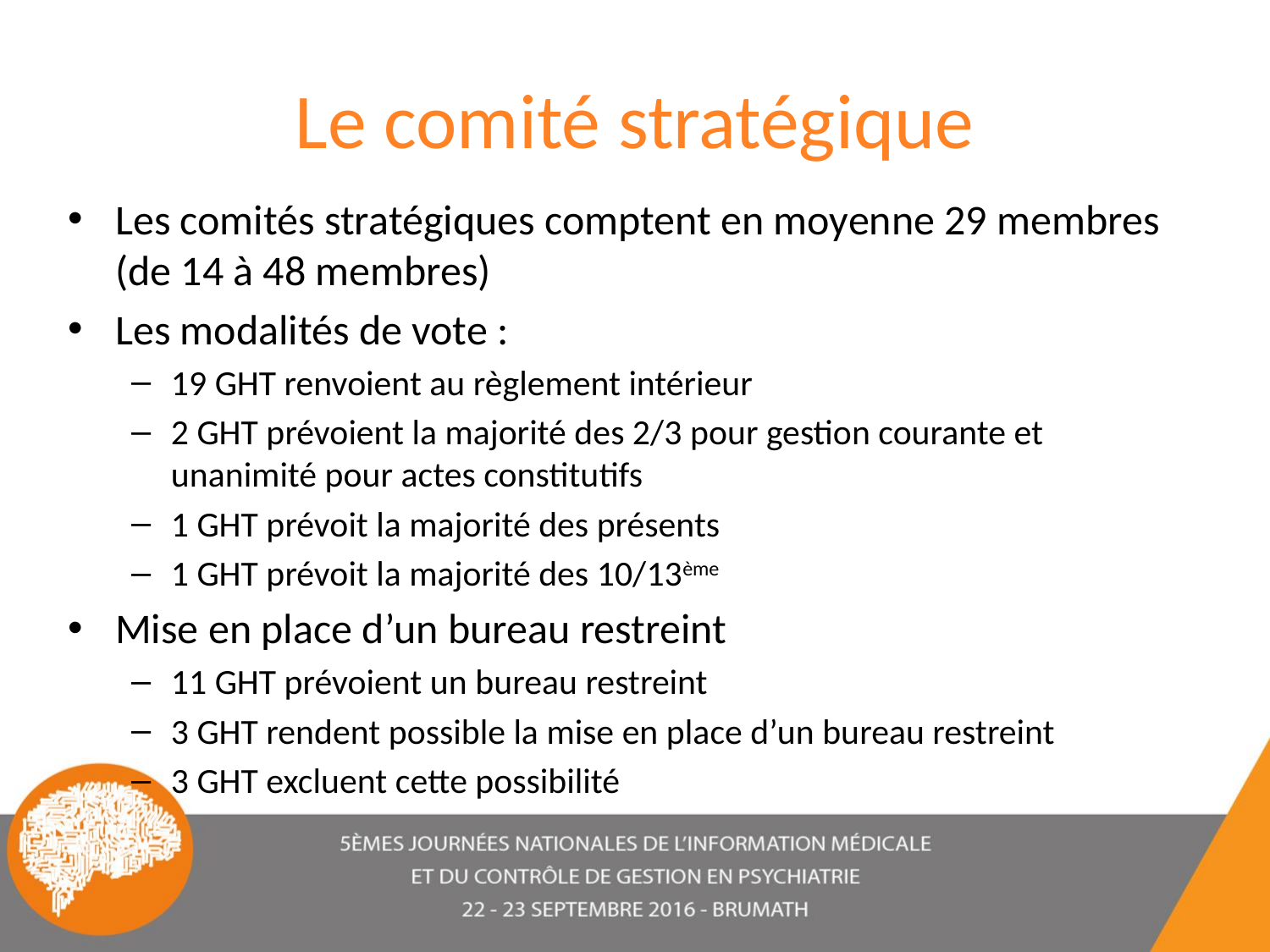

# Le comité stratégique
Les comités stratégiques comptent en moyenne 29 membres (de 14 à 48 membres)
Les modalités de vote :
19 GHT renvoient au règlement intérieur
2 GHT prévoient la majorité des 2/3 pour gestion courante et unanimité pour actes constitutifs
1 GHT prévoit la majorité des présents
1 GHT prévoit la majorité des 10/13ème
Mise en place d’un bureau restreint
11 GHT prévoient un bureau restreint
3 GHT rendent possible la mise en place d’un bureau restreint
3 GHT excluent cette possibilité